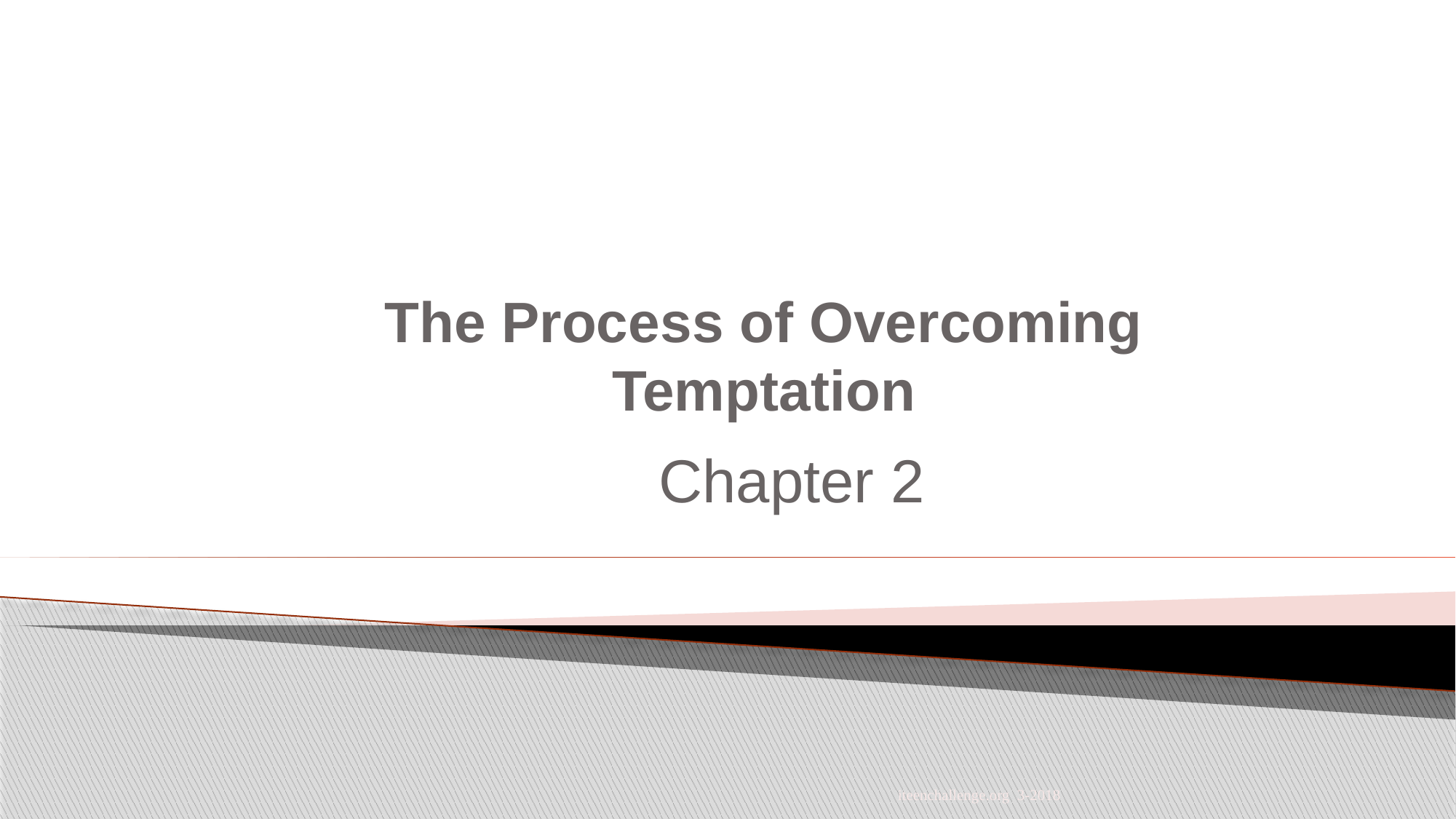

# The Process of Overcoming Temptation
Chapter 2
iteenchallenge.org  3-2018